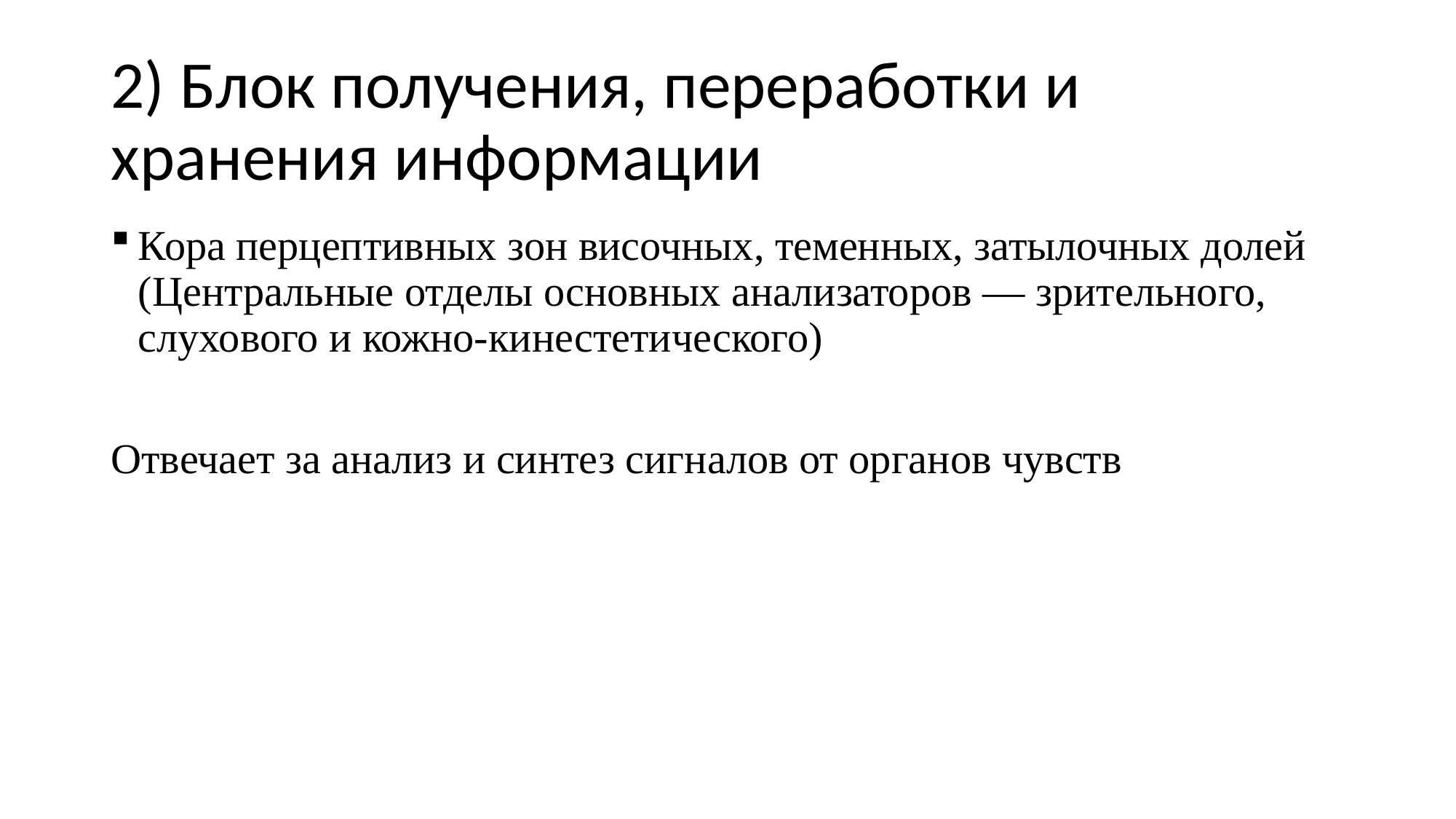

# 2) Блок получения, переработки и хранения информации
Кора перцептивных зон височных, теменных, затылочных долей (Центральные отделы основных анализаторов — зрительного, слухового и кожно-кинестетического)

Отвечает за анализ и синтез сигналов от органов чувств